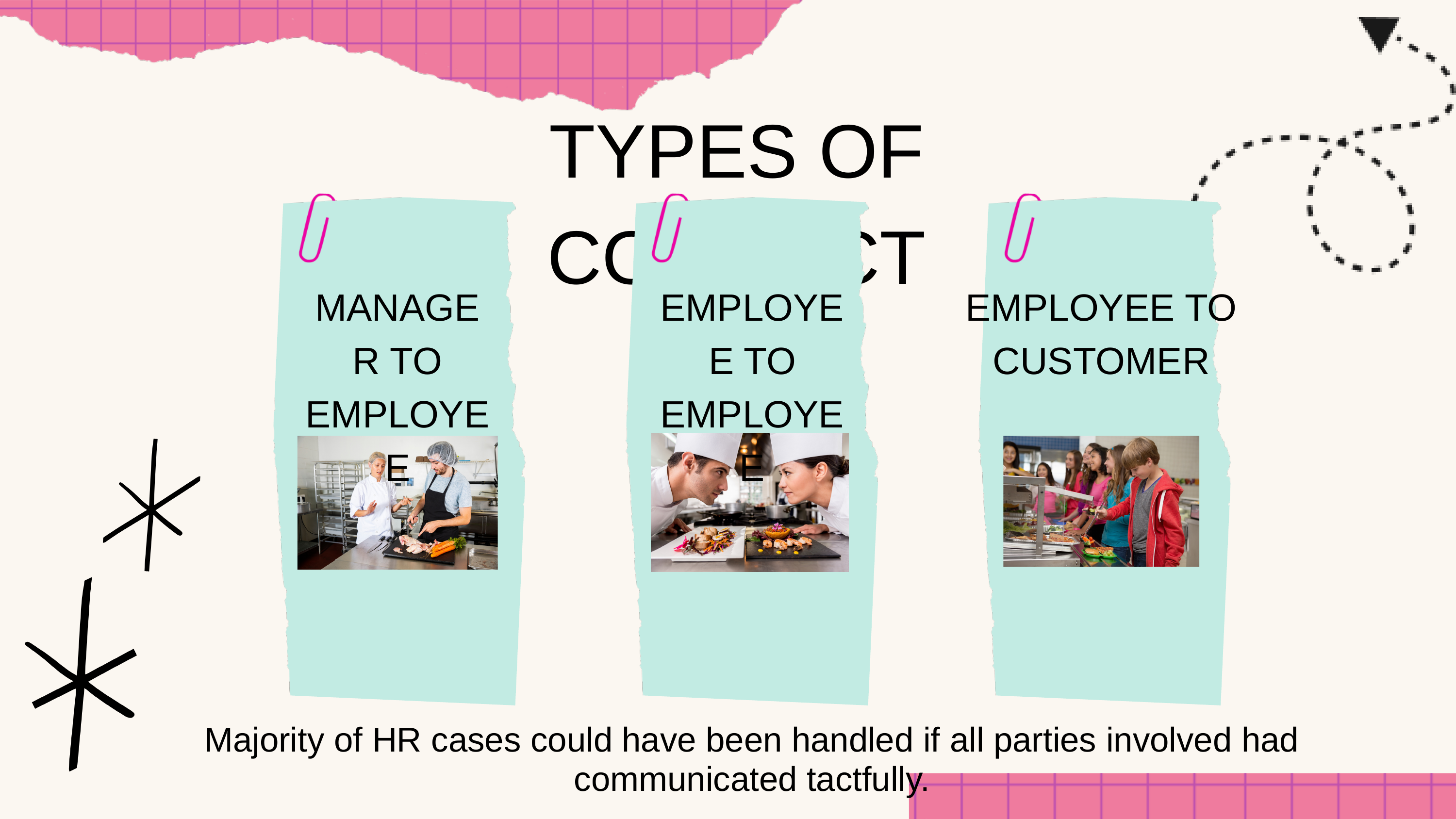

TYPES OF CONFLICT

MANAGER TO EMPLOYEE
EMPLOYEE TO EMPLOYEE
EMPLOYEE TO CUSTOMER

Majority of HR cases could have been handled if all parties involved had communicated tactfully.